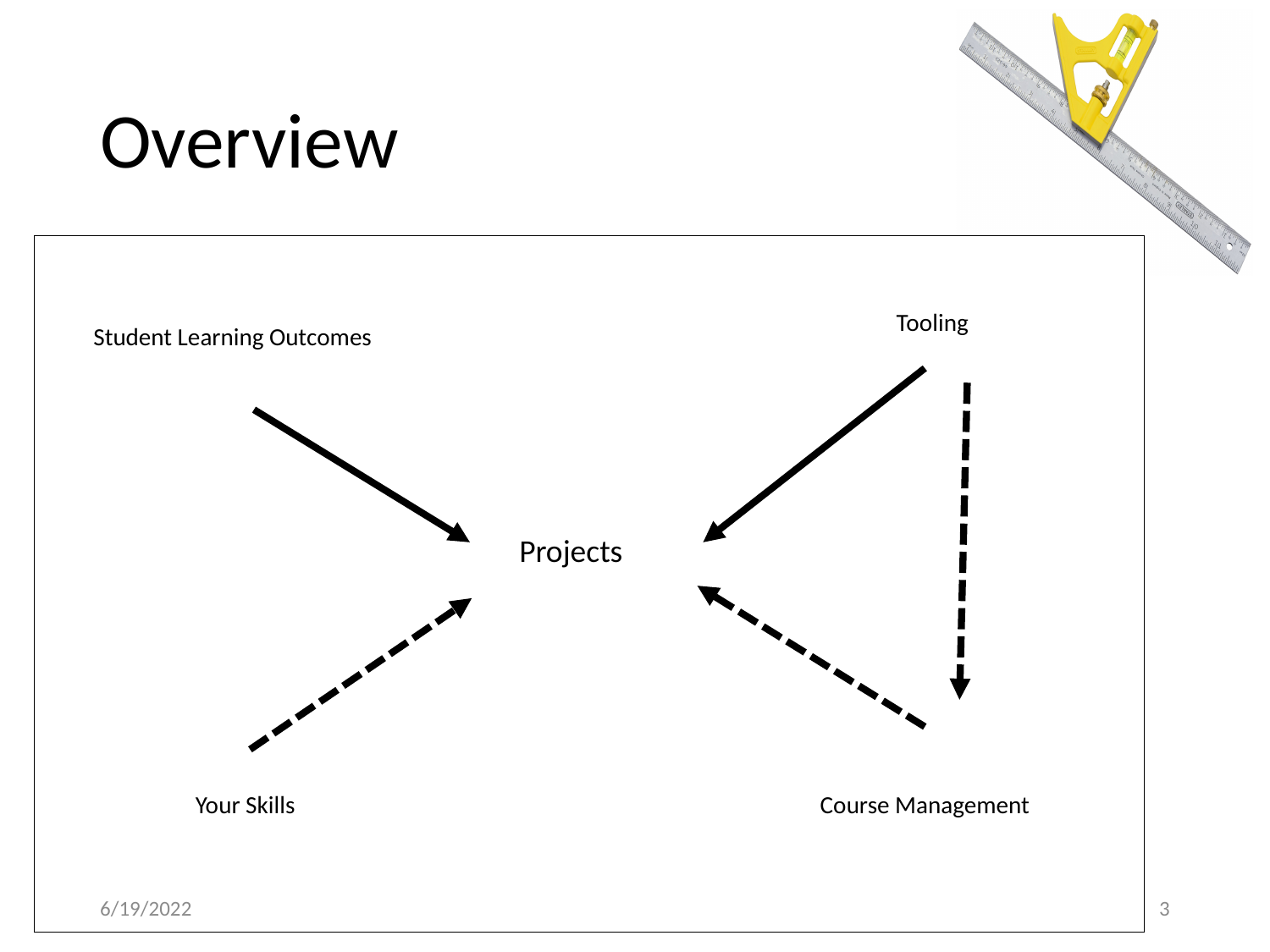

# Overview

Student Learning Outcomes
Tooling
Projects
Your Skills
Course Management
6/19/2022
CATA Skills
3